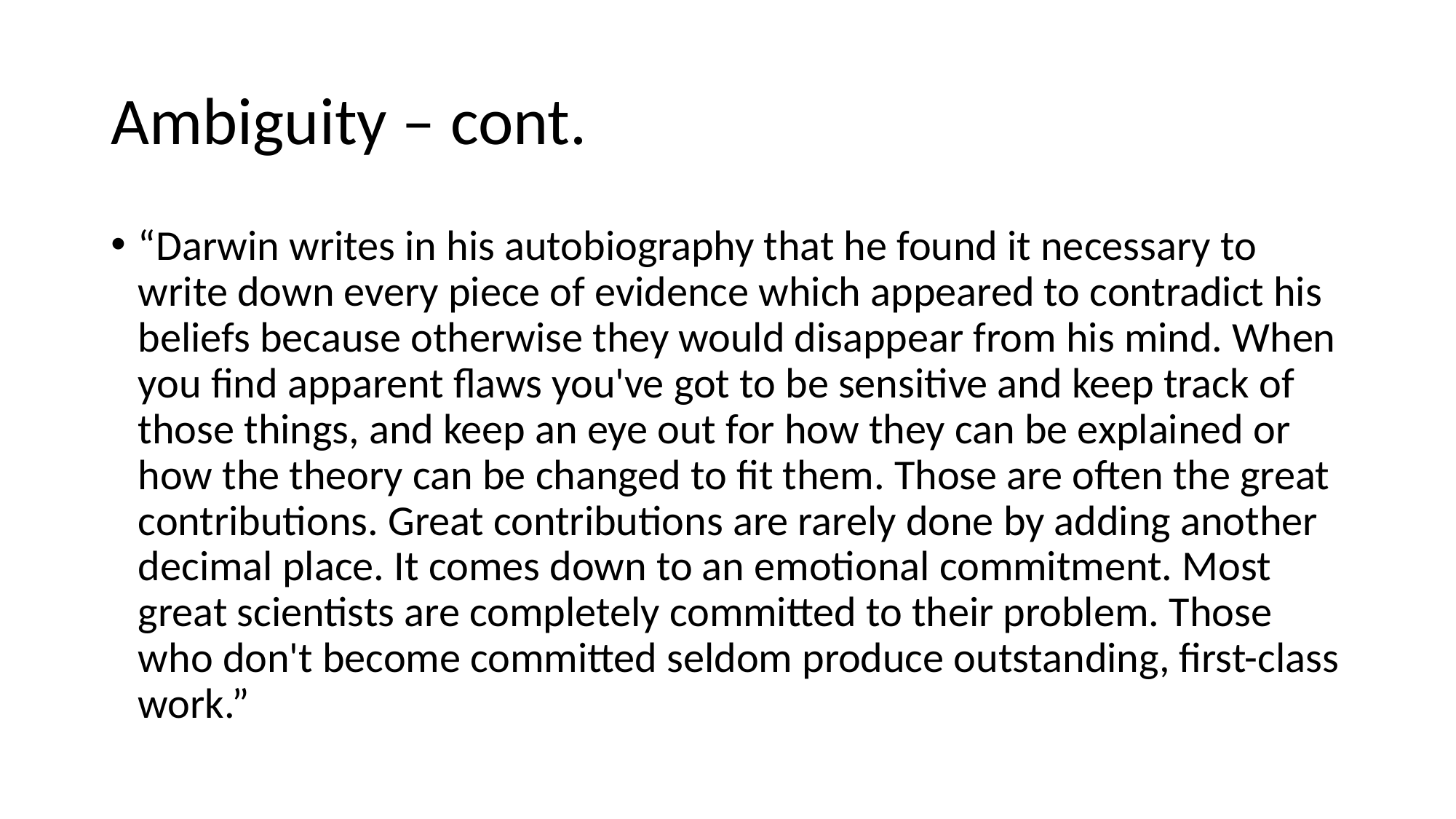

# Ambiguity – cont.
“Darwin writes in his autobiography that he found it necessary to write down every piece of evidence which appeared to contradict his beliefs because otherwise they would disappear from his mind. When you find apparent flaws you've got to be sensitive and keep track of those things, and keep an eye out for how they can be explained or how the theory can be changed to fit them. Those are often the great contributions. Great contributions are rarely done by adding another decimal place. It comes down to an emotional commitment. Most great scientists are completely committed to their problem. Those who don't become committed seldom produce outstanding, first-class work.”